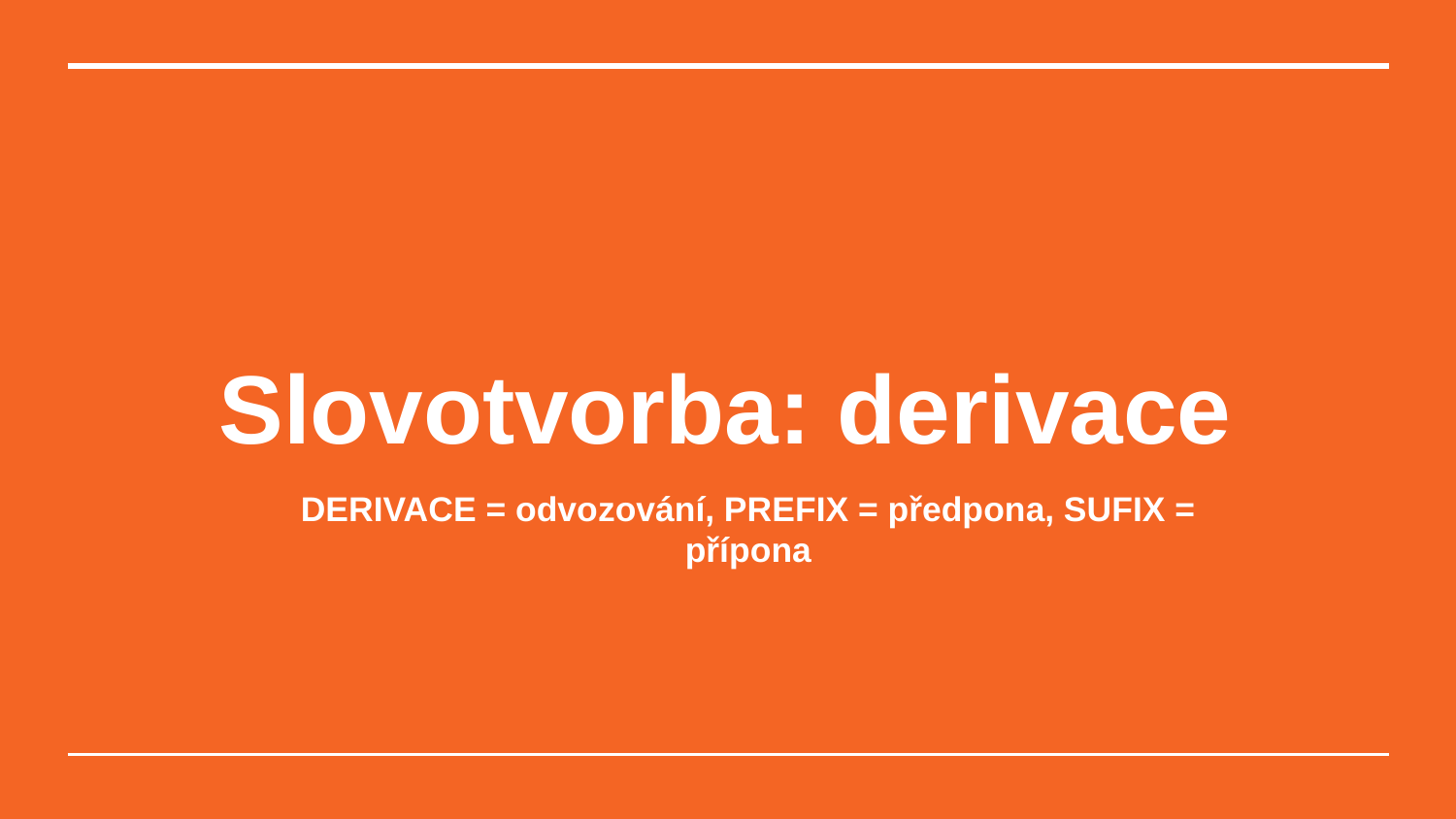

# Slovotvorba: derivace
DERIVACE = odvozování, PREFIX = předpona, SUFIX = přípona